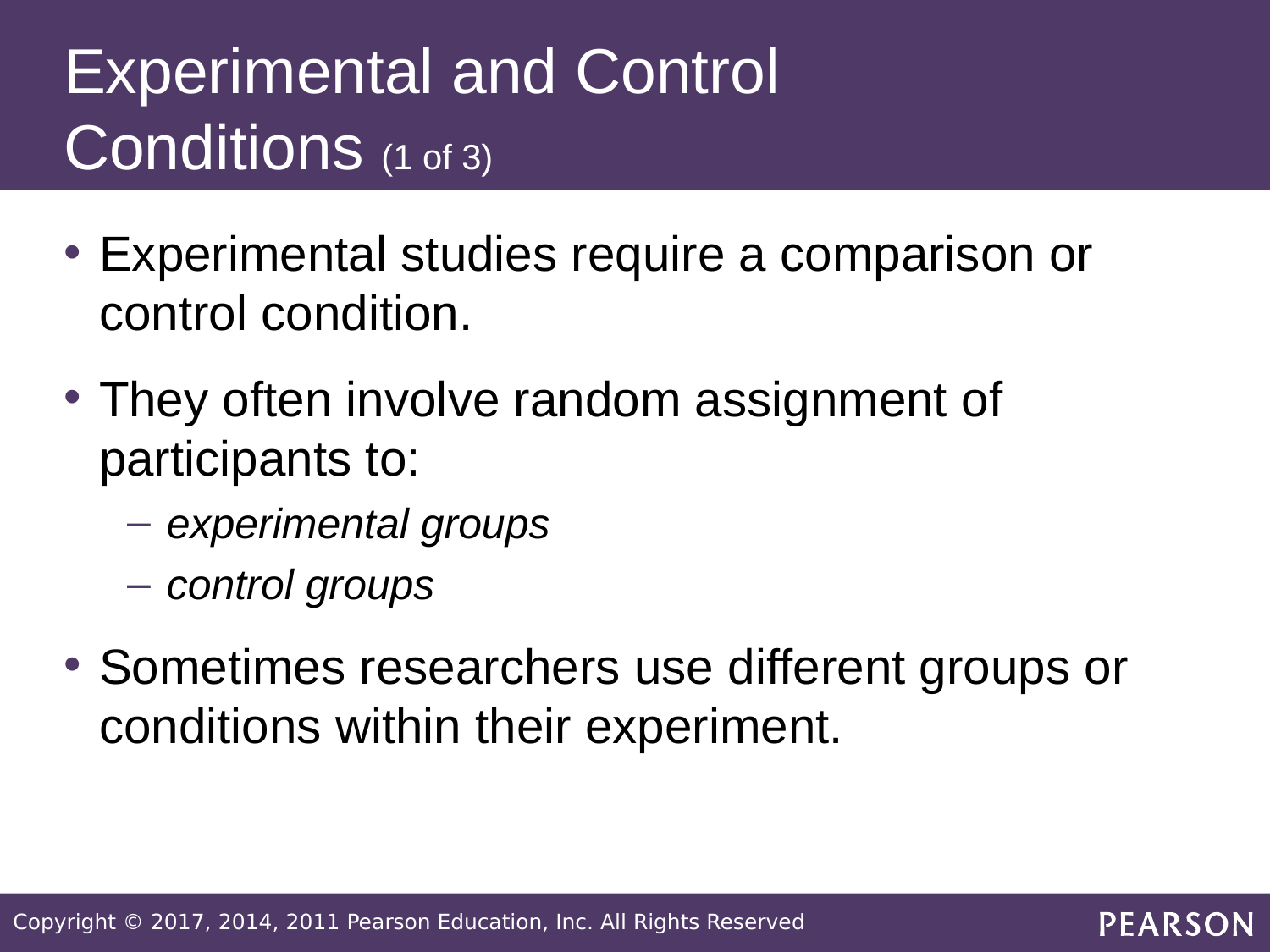

# Experimental and Control Conditions (1 of 3)
Experimental studies require a comparison or control condition.
They often involve random assignment of participants to:
experimental groups
control groups
Sometimes researchers use different groups or conditions within their experiment.